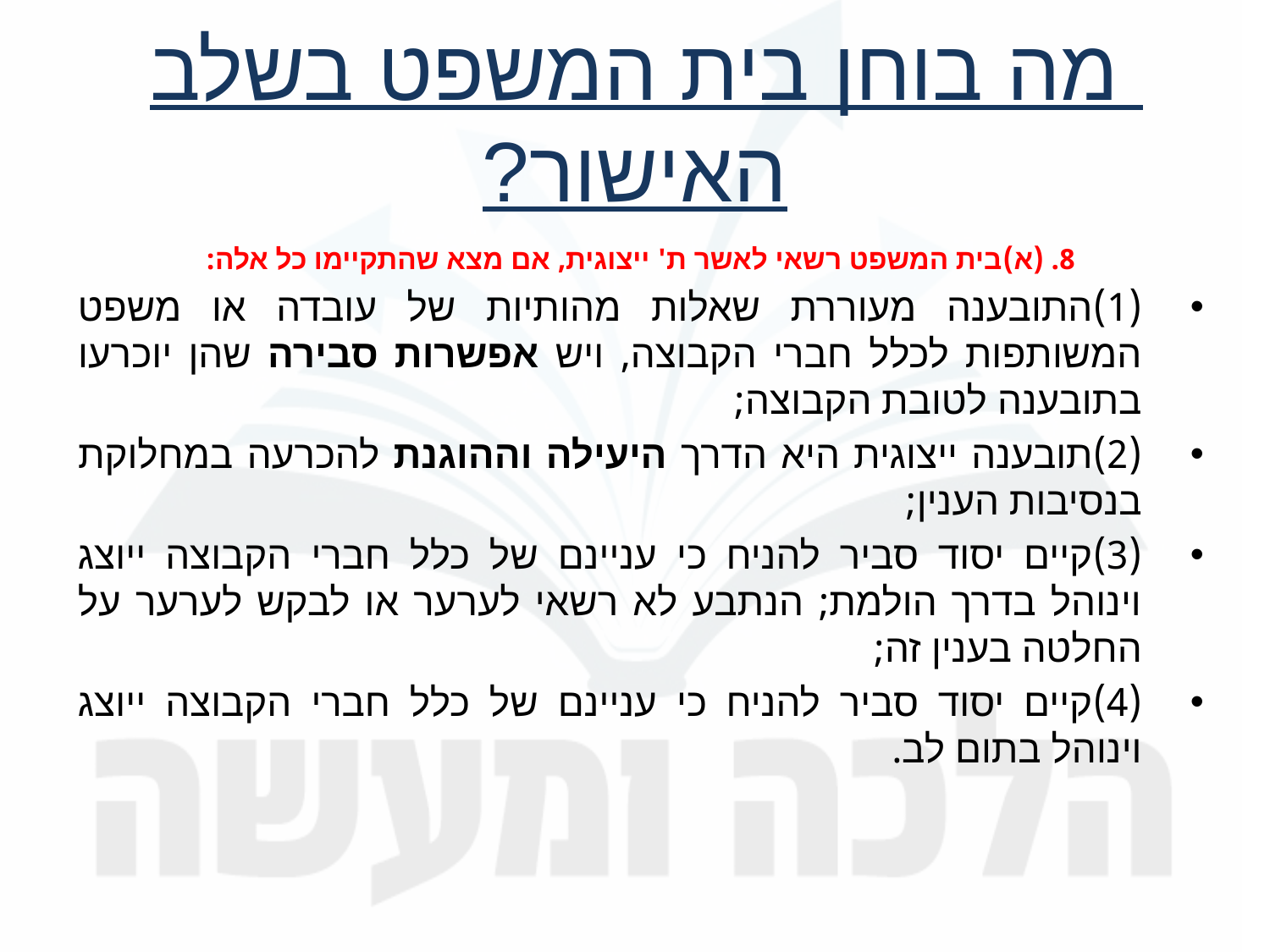

מה בוחן בית המשפט בשלב האישור?

8. (א)	בית המשפט רשאי לאשר ת' ייצוגית, אם מצא שהתקיימו כל אלה:
(1)	התובענה מעוררת שאלות מהותיות של עובדה או משפט המשותפות לכלל חברי הקבוצה, ויש אפשרות סבירה שהן יוכרעו בתובענה לטובת הקבוצה;
(2)	תובענה ייצוגית היא הדרך היעילה וההוגנת להכרעה במחלוקת בנסיבות הענין;
(3)	קיים יסוד סביר להניח כי עניינם של כלל חברי הקבוצה ייוצג וינוהל בדרך הולמת; הנתבע לא רשאי לערער או לבקש לערער על החלטה בענין זה;
(4)	קיים יסוד סביר להניח כי עניינם של כלל חברי הקבוצה ייוצג וינוהל בתום לב.